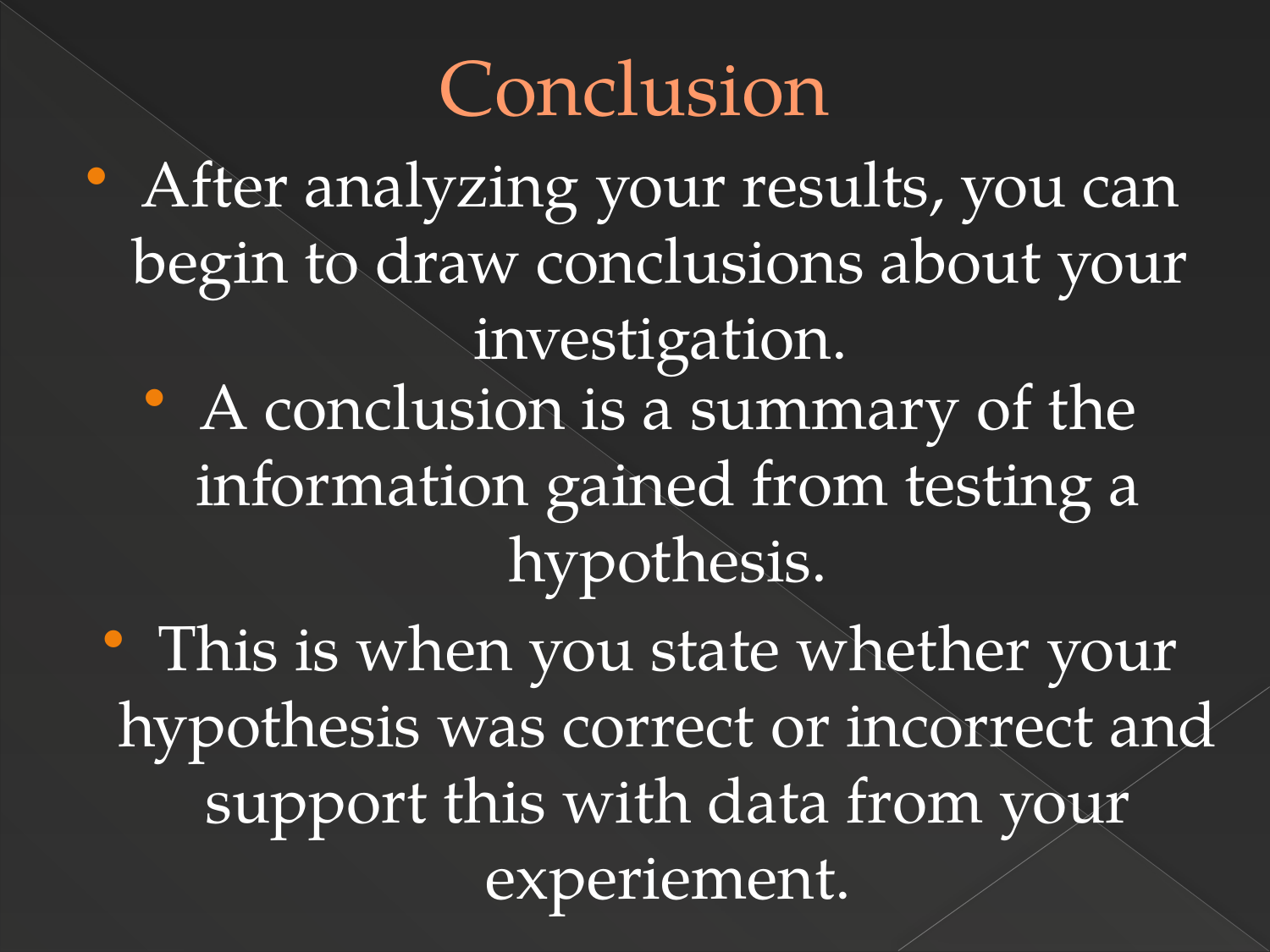

# Conclusion
After analyzing your results, you can begin to draw conclusions about your investigation.
A conclusion is a summary of the information gained from testing a hypothesis.
This is when you state whether your hypothesis was correct or incorrect and support this with data from your experiement.